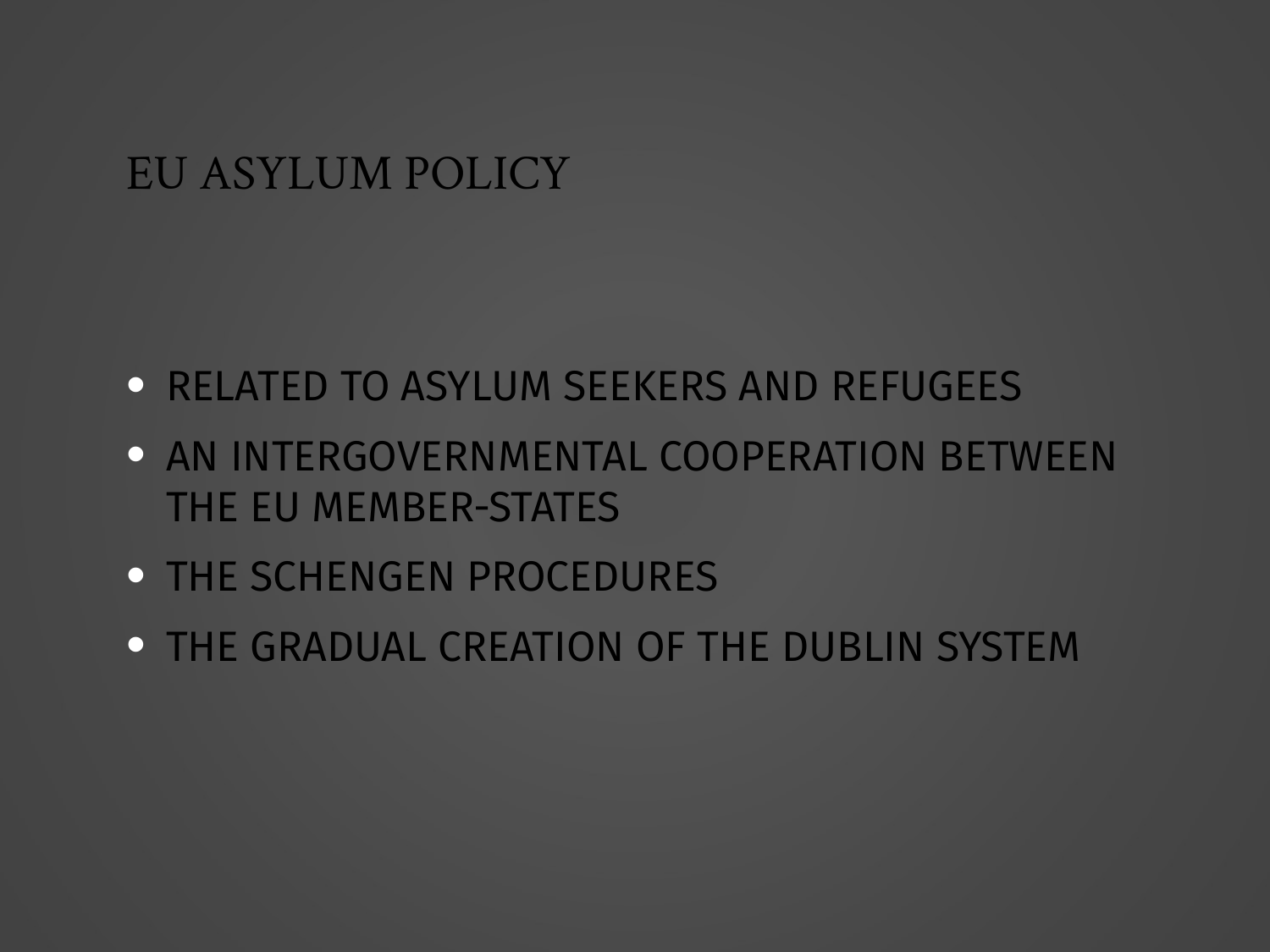

# EU ASYLUM POLICY
Related to asylum seekers and refugees
An intergovernmental cooperation between the eu member-states
The Schengen procedures
The gradual creation of the dublin system